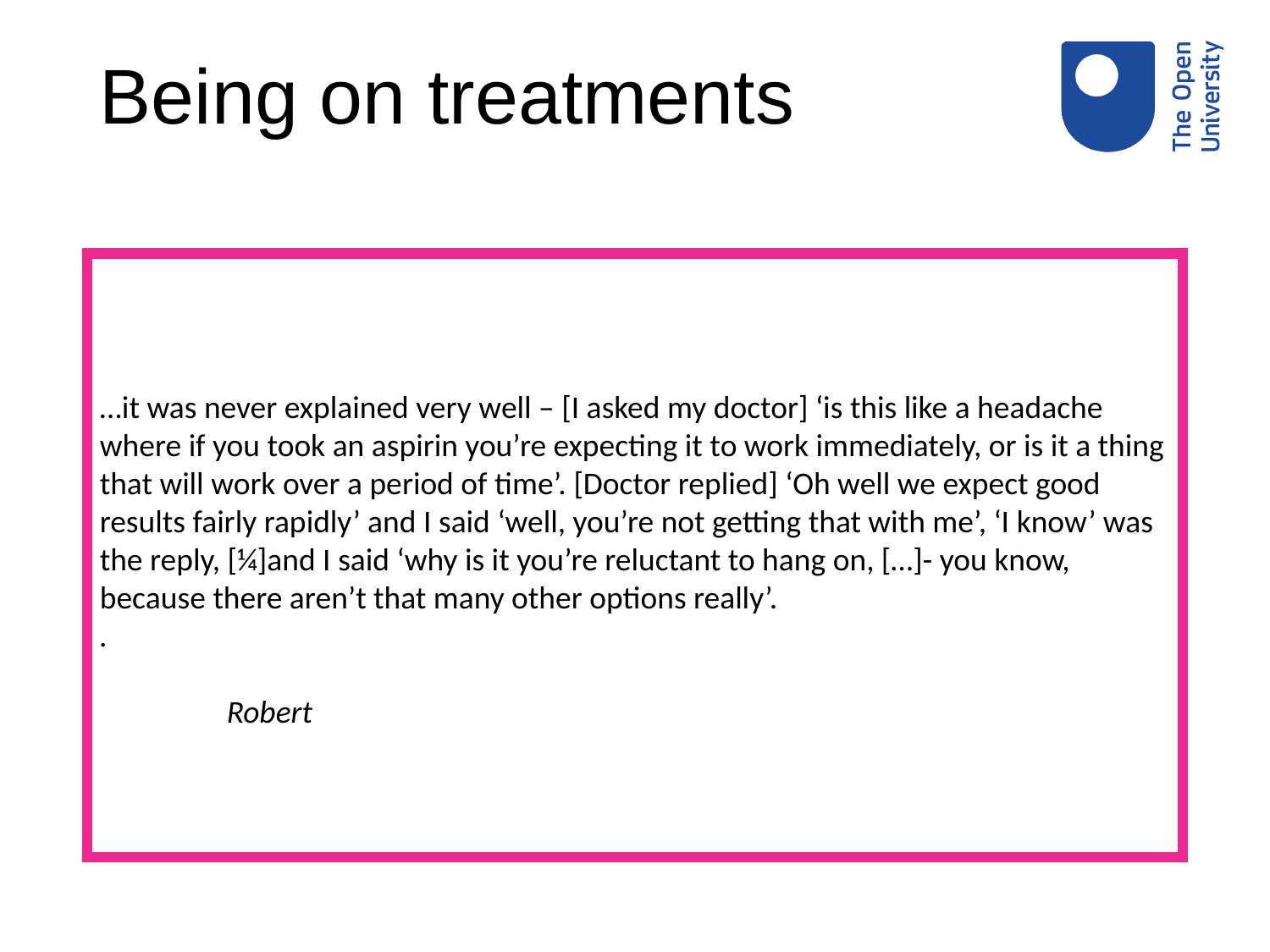

# Being on treatments

…it was never explained very well – [I asked my doctor] ‘is this like a headache where if you took an aspirin you’re expecting it to work immediately, or is it a thing that will work over a period of time’. [Doctor replied] ‘Oh well we expect good results fairly rapidly’ and I said ‘well, you’re not getting that with me’, ‘I know’ was the reply, [¼]and I said ‘why is it you’re reluctant to hang on, […]- you know, because there aren’t that many other options really’.
.
									Robert